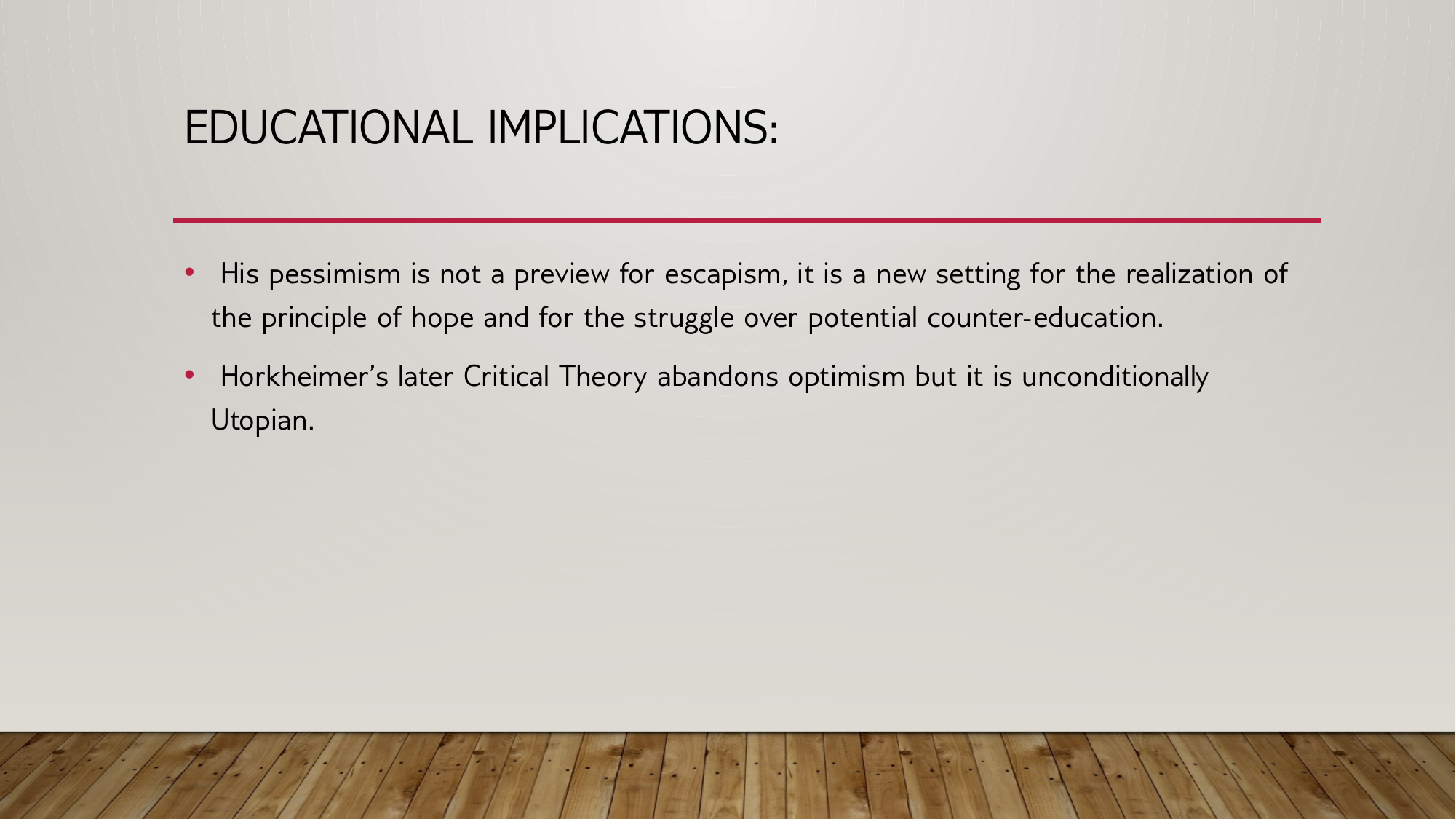

# Educational Implications:
 His pessimism is not a preview for escapism, it is a new setting for the realization of the principle of hope and for the struggle over potential counter-education.
 Horkheimer’s later Critical Theory abandons optimism but it is unconditionally Utopian.